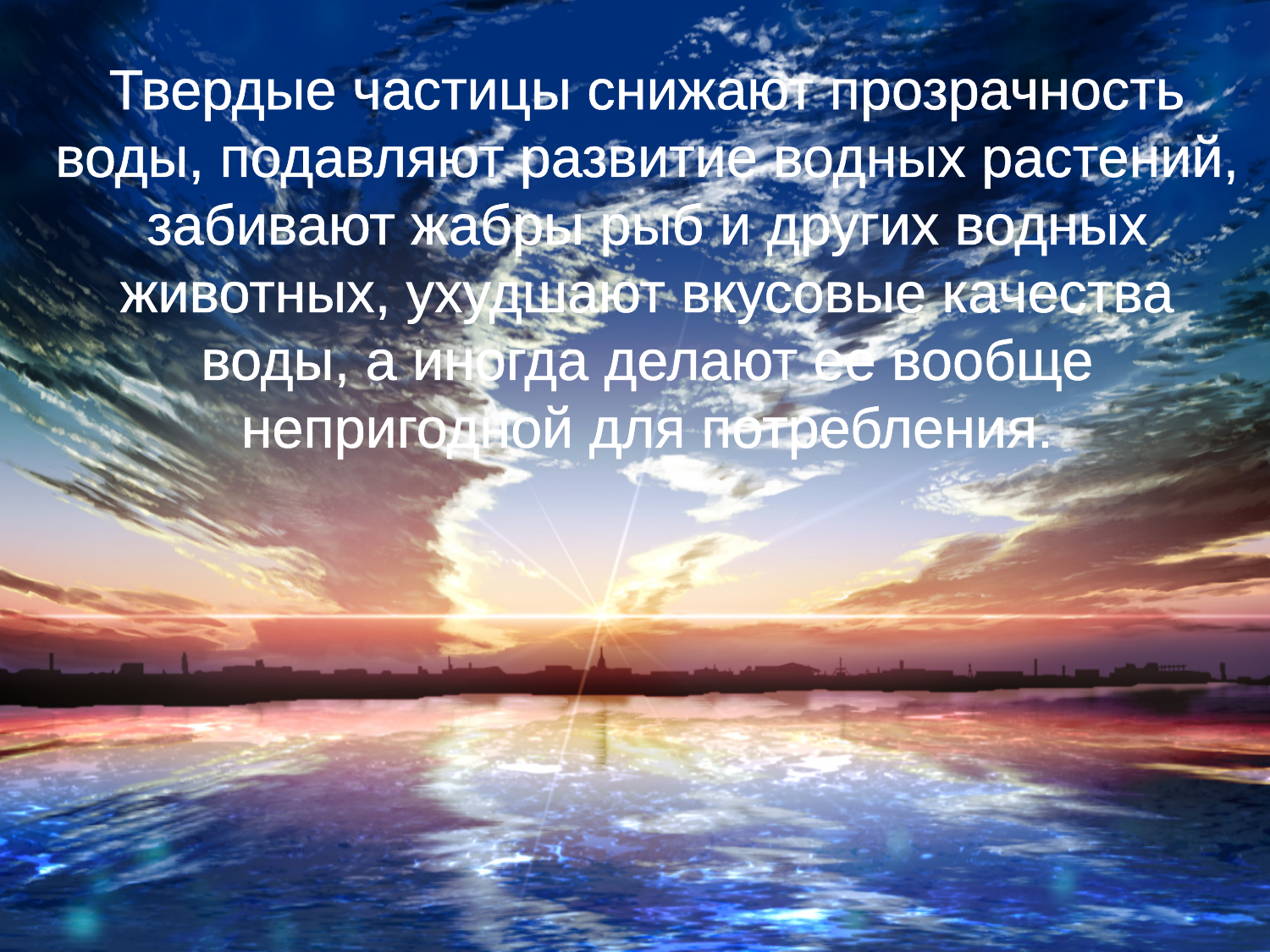

Твердые частицы снижают прозрачность воды, подавляют развитие водных растений, забивают жабры рыб и других водных животных, ухудшают вкусовые качества воды, а иногда делают ее вообще непригодной для потребления.